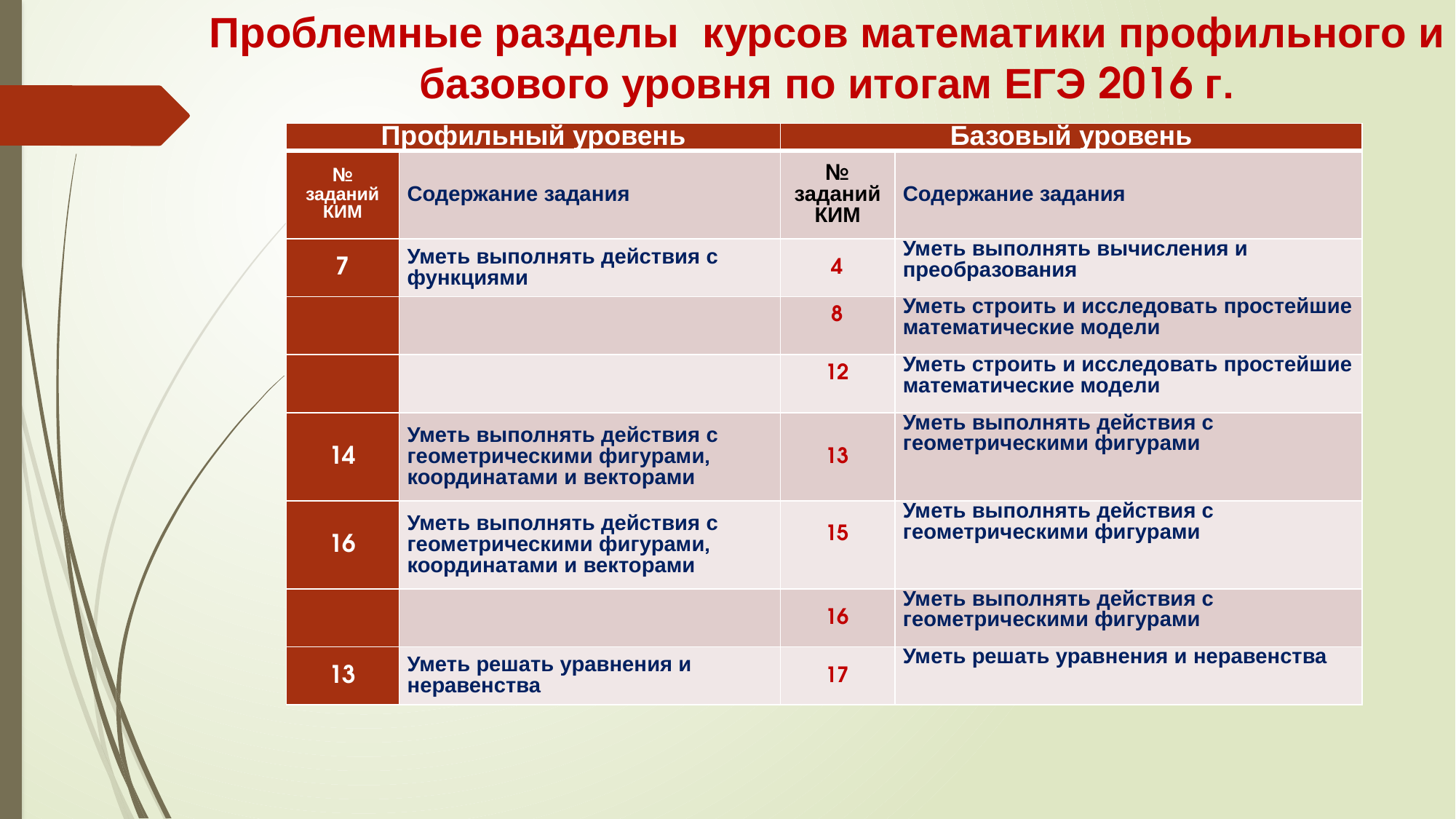

# Проблемные разделы  курсов математики профильного и базового уровня по итогам ЕГЭ 2016 г.
| Профильный уровень |  | Базовый уровень |  |
| --- | --- | --- | --- |
| № заданий КИМ | Содержание задания | № заданий КИМ | Содержание задания |
| 7 | Уметь выполнять действия с функциями | 4 | Уметь выполнять вычисления и преобразования |
|  |  | 8 | Уметь строить и исследовать простейшие математические модели |
|  |  | 12 | Уметь строить и исследовать простейшие математические модели |
| 14 | Уметь выполнять действия с геометрическими фигурами, координатами и векторами | 13 | Уметь выполнять действия с геометрическими фигурами |
| 16 | Уметь выполнять действия с геометрическими фигурами, координатами и векторами | 15 | Уметь выполнять действия с геометрическими фигурами |
|  |  | 16 | Уметь выполнять действия с геометрическими фигурами |
| 13 | Уметь решать уравнения и неравенства | 17 | Уметь решать уравнения и неравенства |